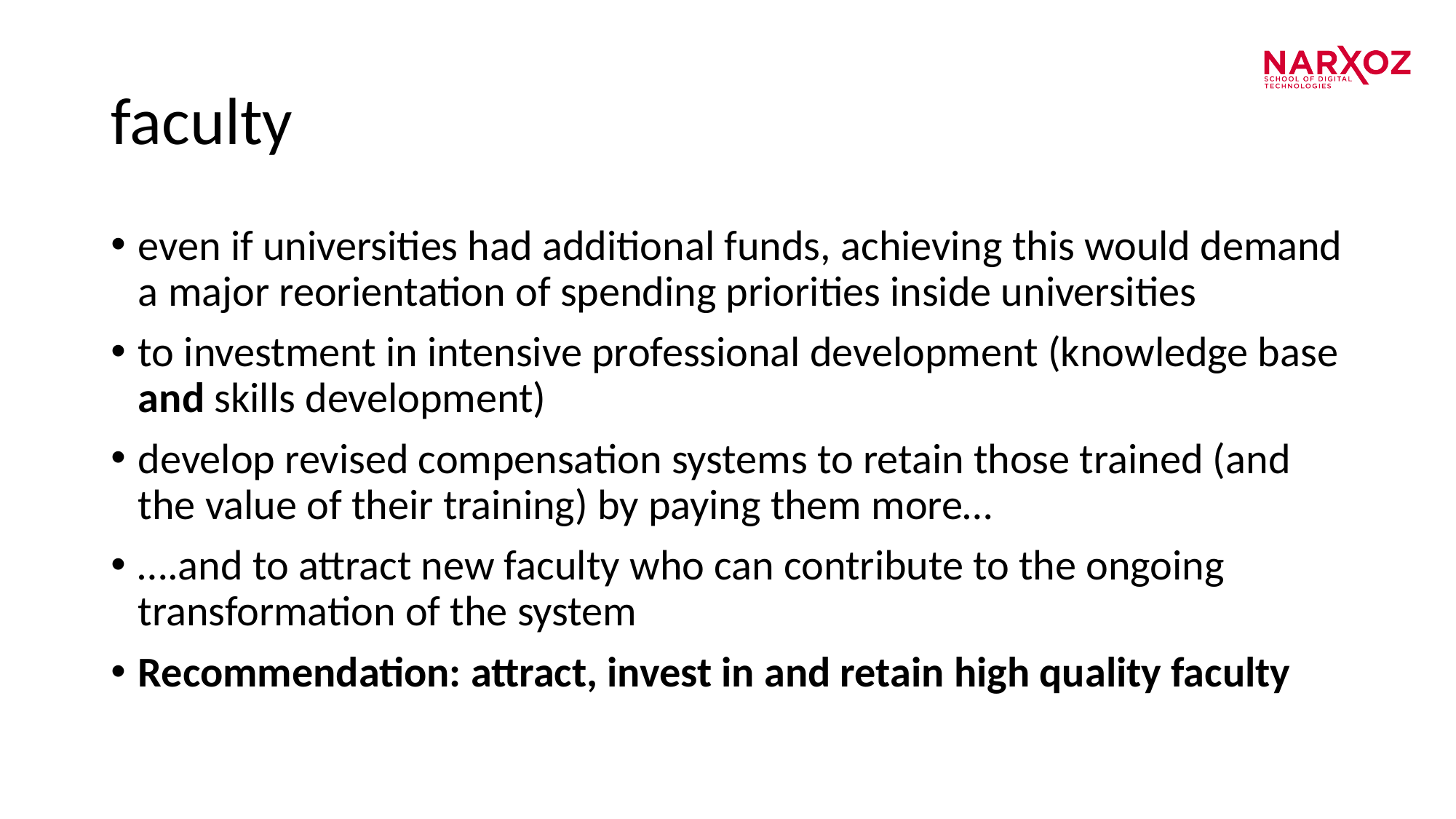

# faculty
even if universities had additional funds, achieving this would demand a major reorientation of spending priorities inside universities
to investment in intensive professional development (knowledge base and skills development)
develop revised compensation systems to retain those trained (and the value of their training) by paying them more…
….and to attract new faculty who can contribute to the ongoing transformation of the system
Recommendation: attract, invest in and retain high quality faculty